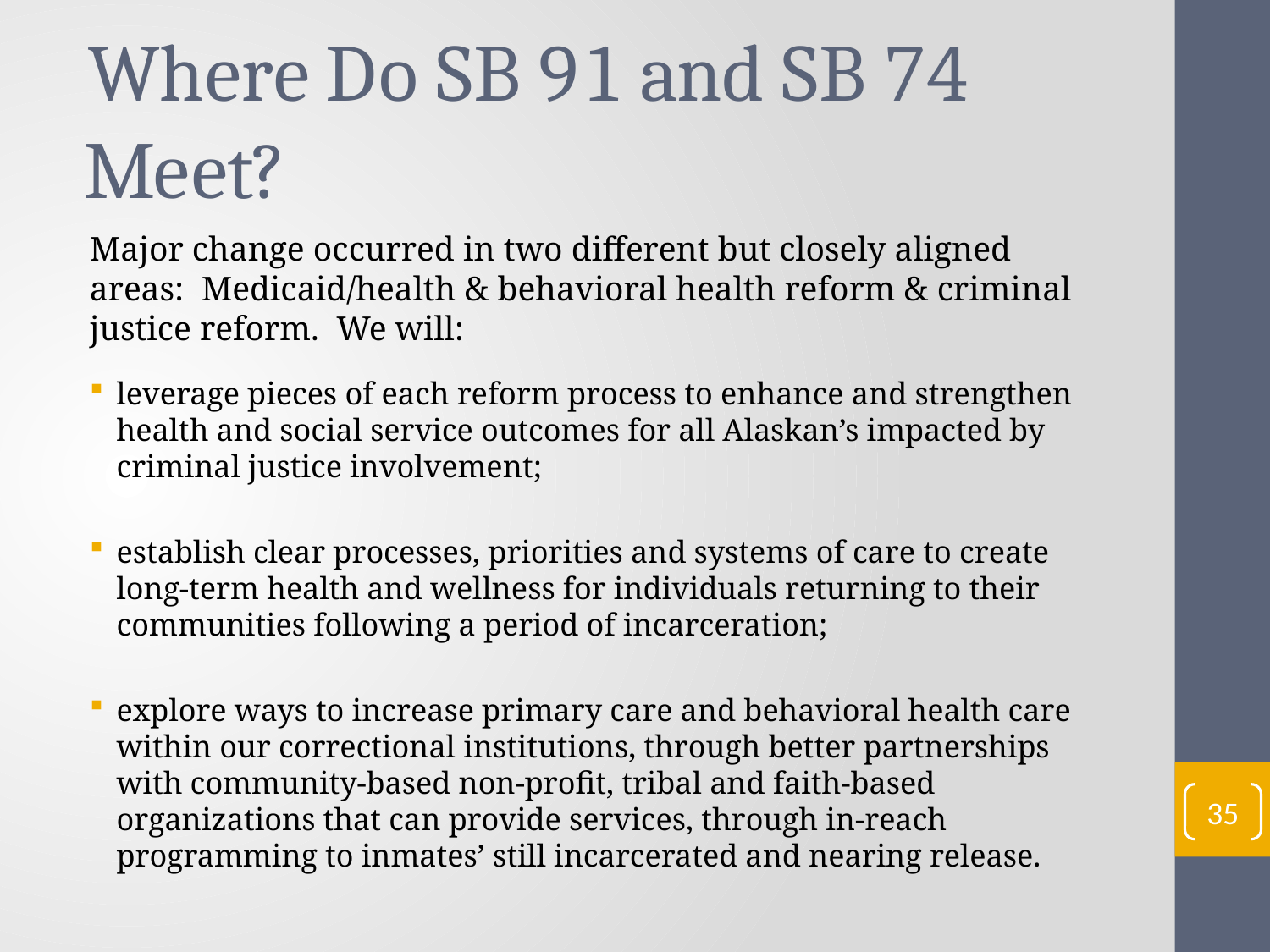

# Where Do SB 91 and SB 74 Meet?
Major change occurred in two different but closely aligned areas:  Medicaid/health & behavioral health reform & criminal justice reform.  We will:

leverage pieces of each reform process to enhance and strengthen health and social service outcomes for all Alaskan’s impacted by criminal justice involvement;

establish clear processes, priorities and systems of care to create long-term health and wellness for individuals returning to their communities following a period of incarceration;

explore ways to increase primary care and behavioral health care within our correctional institutions, through better partnerships with community-based non-profit, tribal and faith-based organizations that can provide services, through in-reach programming to inmates’ still incarcerated and nearing release.

35